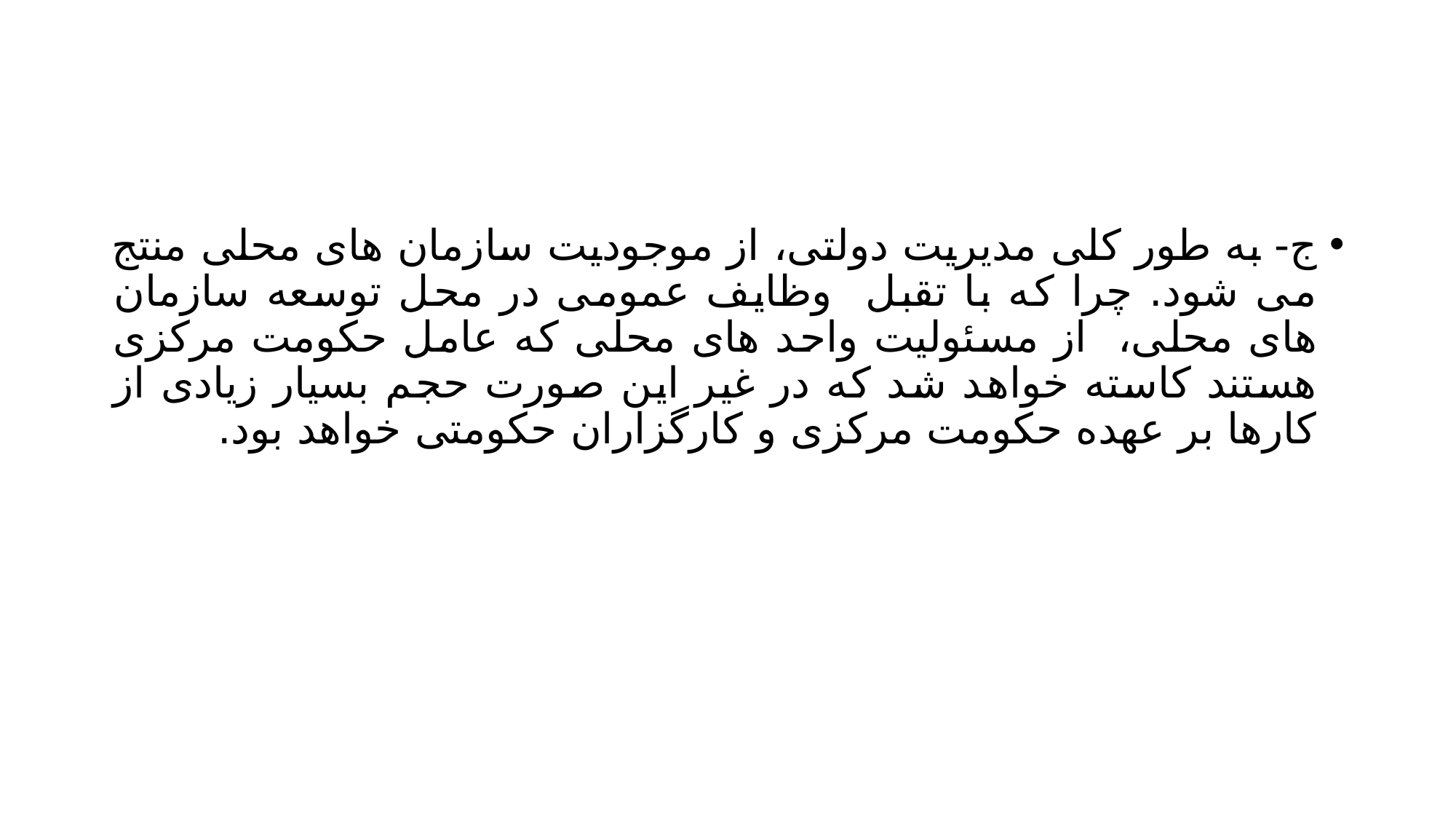

#
ج- به طور کلی مدیریت دولتی، از موجودیت سازمان های محلی منتج می شود. چرا که با تقبل  وظایف عمومی در محل توسعه سازمان های محلی،  از مسئولیت واحد های محلی که عامل حکومت مرکزی هستند کاسته خواهد شد که در غیر این صورت حجم بسیار زیادی از کارها بر عهده حکومت مرکزی و کارگزاران حکومتی خواهد بود.